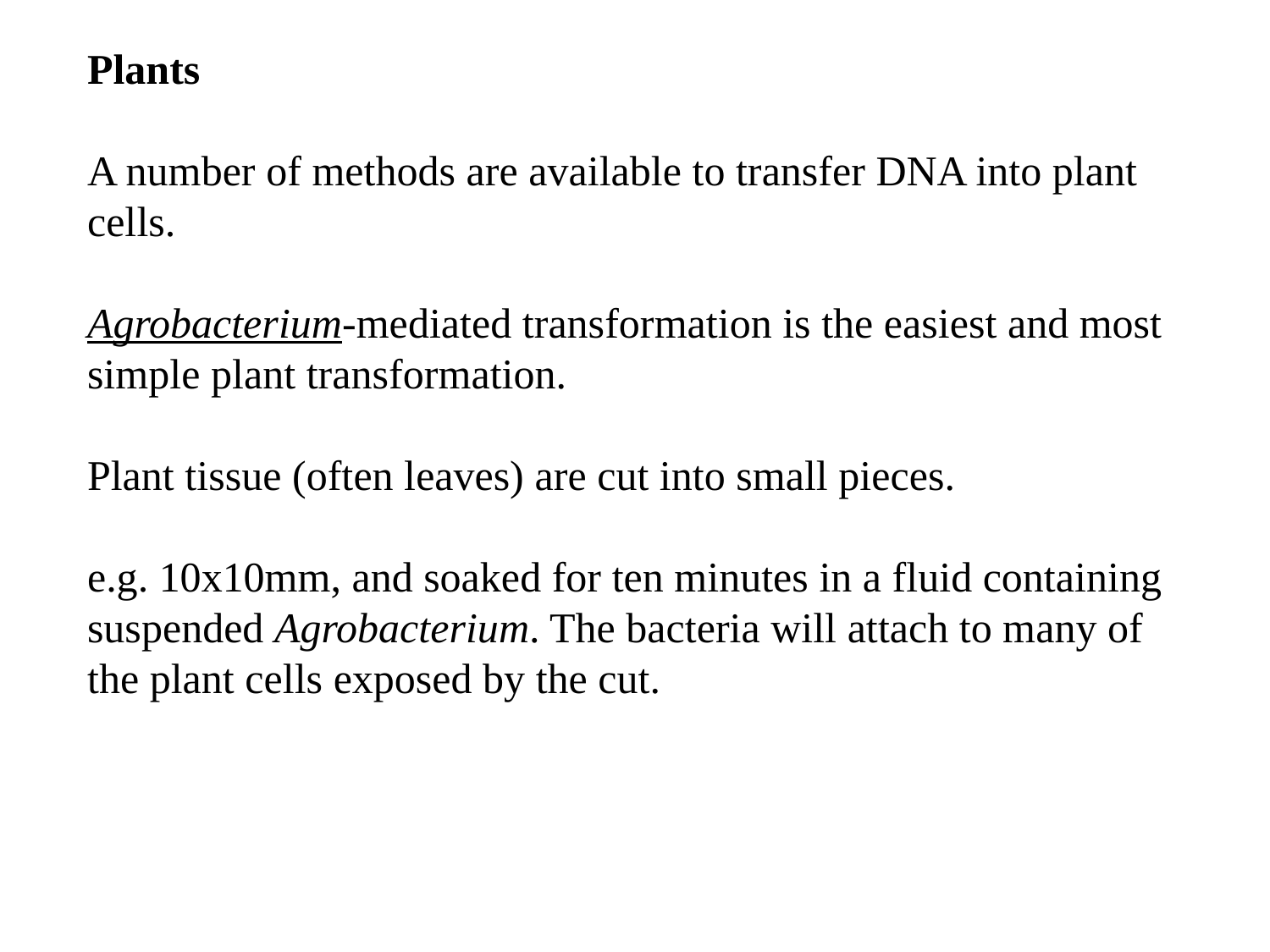

Plants
A number of methods are available to transfer DNA into plant cells.

Agrobacterium-mediated transformation is the easiest and most simple plant transformation.

Plant tissue (often leaves) are cut into small pieces.

e.g. 10x10mm, and soaked for ten minutes in a fluid containing suspended Agrobacterium. The bacteria will attach to many of the plant cells exposed by the cut.